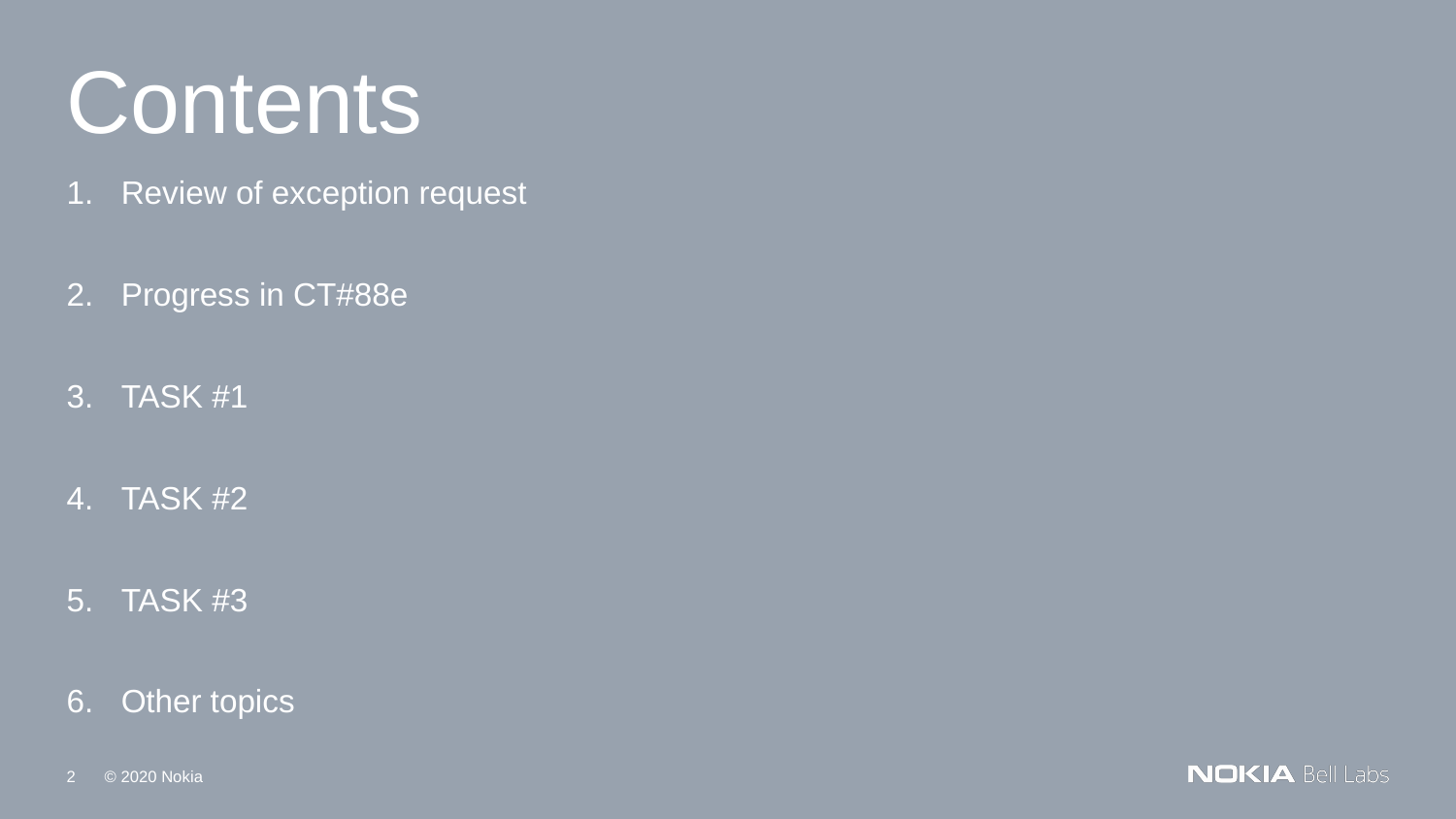

Contents
Review of exception request

Progress in CT#88e

TASK #1

TASK #2

TASK #3

Other topics